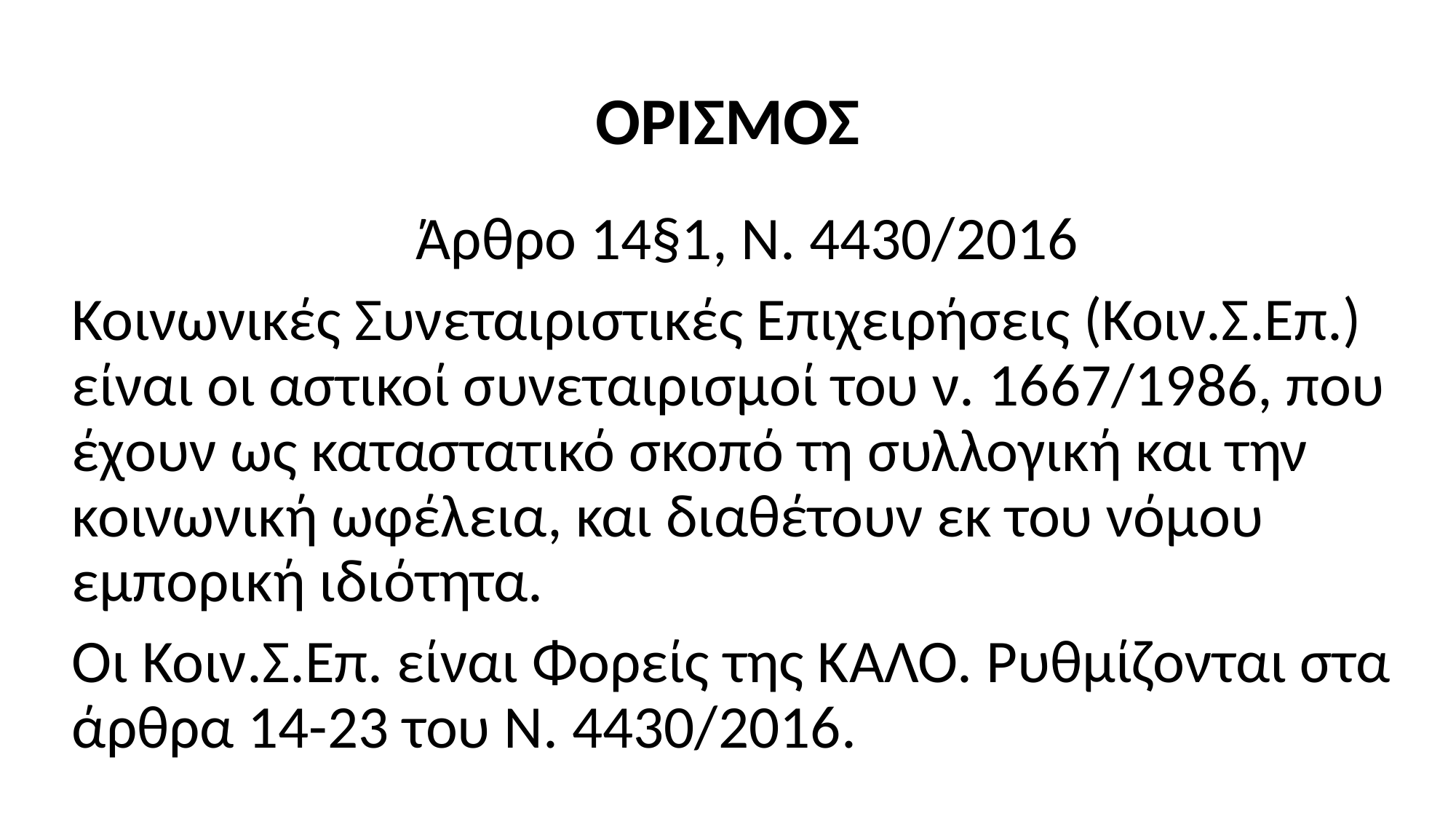

# ΟΡΙΣΜΟΣ
Άρθρο 14§1, Ν. 4430/2016
Κοινωνικές Συνεταιριστικές Επιχειρήσεις (Κοιν.Σ.Επ.) είναι οι αστικοί συνεταιρισμοί του ν. 1667/1986, που έχουν ως καταστατικό σκοπό τη συλλογική και την κοινωνική ωφέλεια, και διαθέτουν εκ του νόμου εμπορική ιδιότητα.
Οι Κοιν.Σ.Επ. είναι Φορείς της ΚΑΛΟ. Ρυθμίζονται στα άρθρα 14-23 του Ν. 4430/2016.